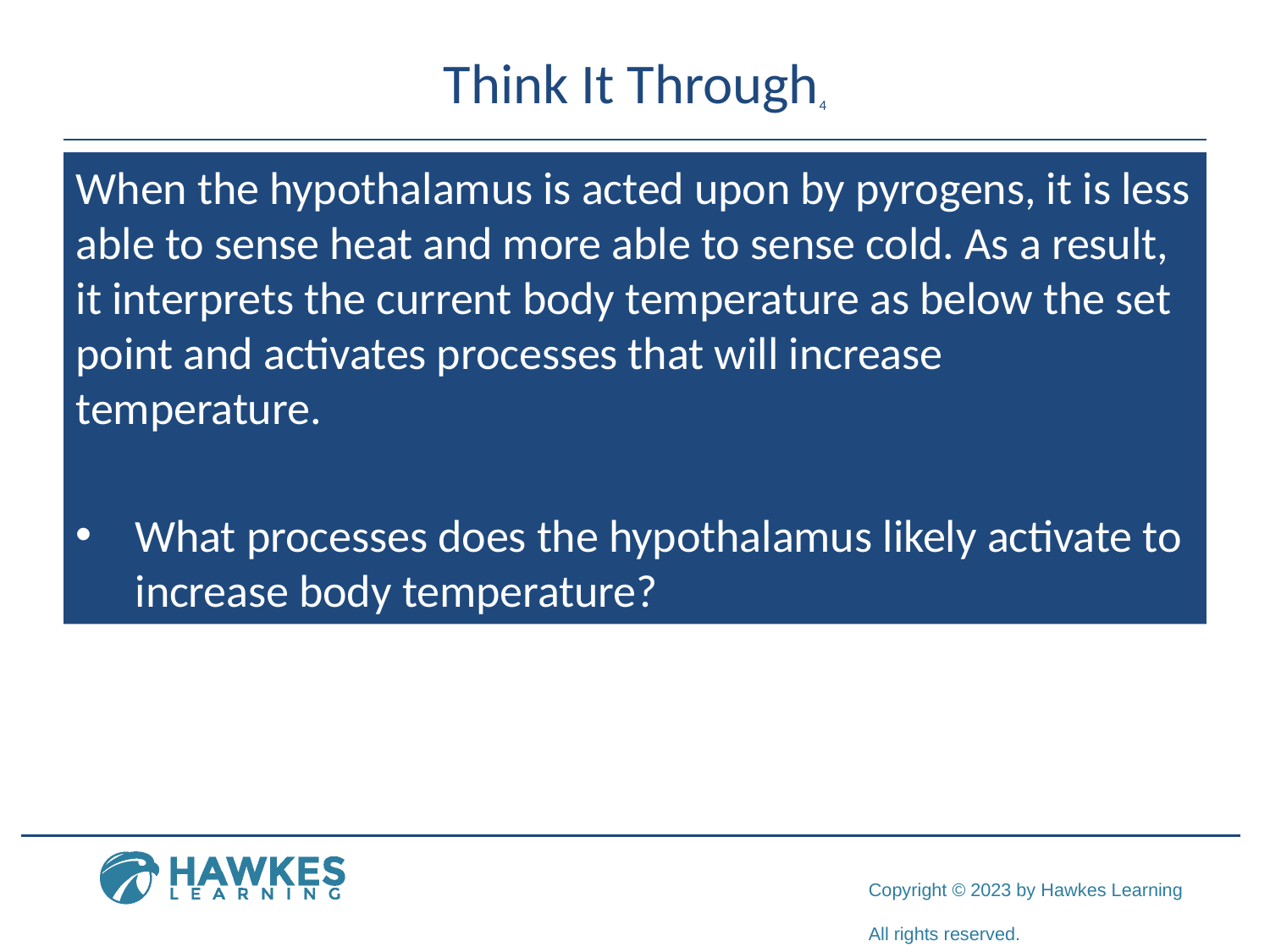

# Think It Through4
When the hypothalamus is acted upon by pyrogens, it is less able to sense heat and more able to sense cold. As a result, it interprets the current body temperature as below the set point and activates processes that will increase temperature.

What processes does the hypothalamus likely activate to increase body temperature?